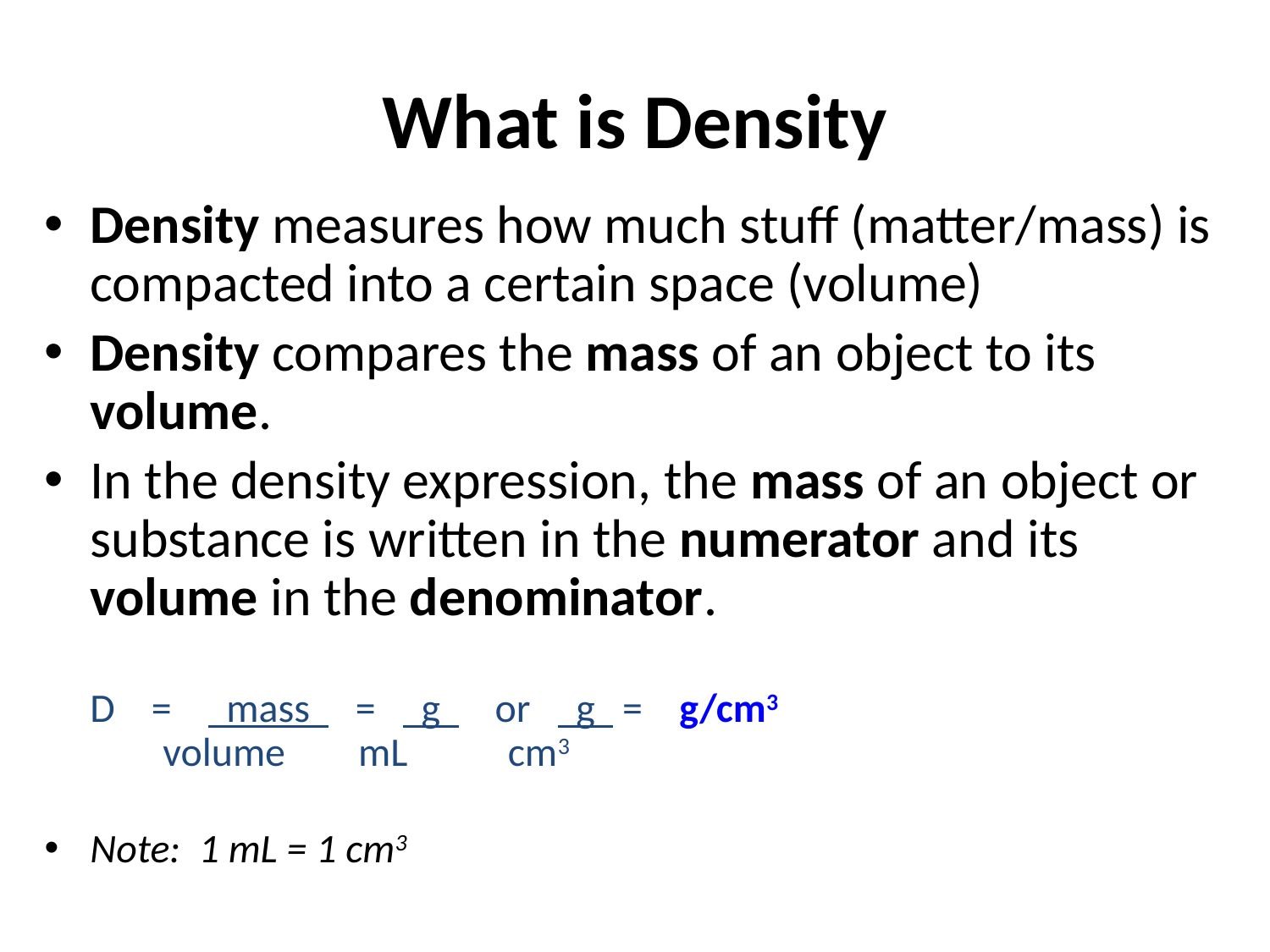

# What is Density
Density measures how much stuff (matter/mass) is compacted into a certain space (volume)
Density compares the mass of an object to its volume.
In the density expression, the mass of an object or substance is written in the numerator and its volume in the denominator.

	D    =      mass     =     g      or     g   =    g/cm3
	        volume        mL           cm3

Note:  1 mL = 1 cm3